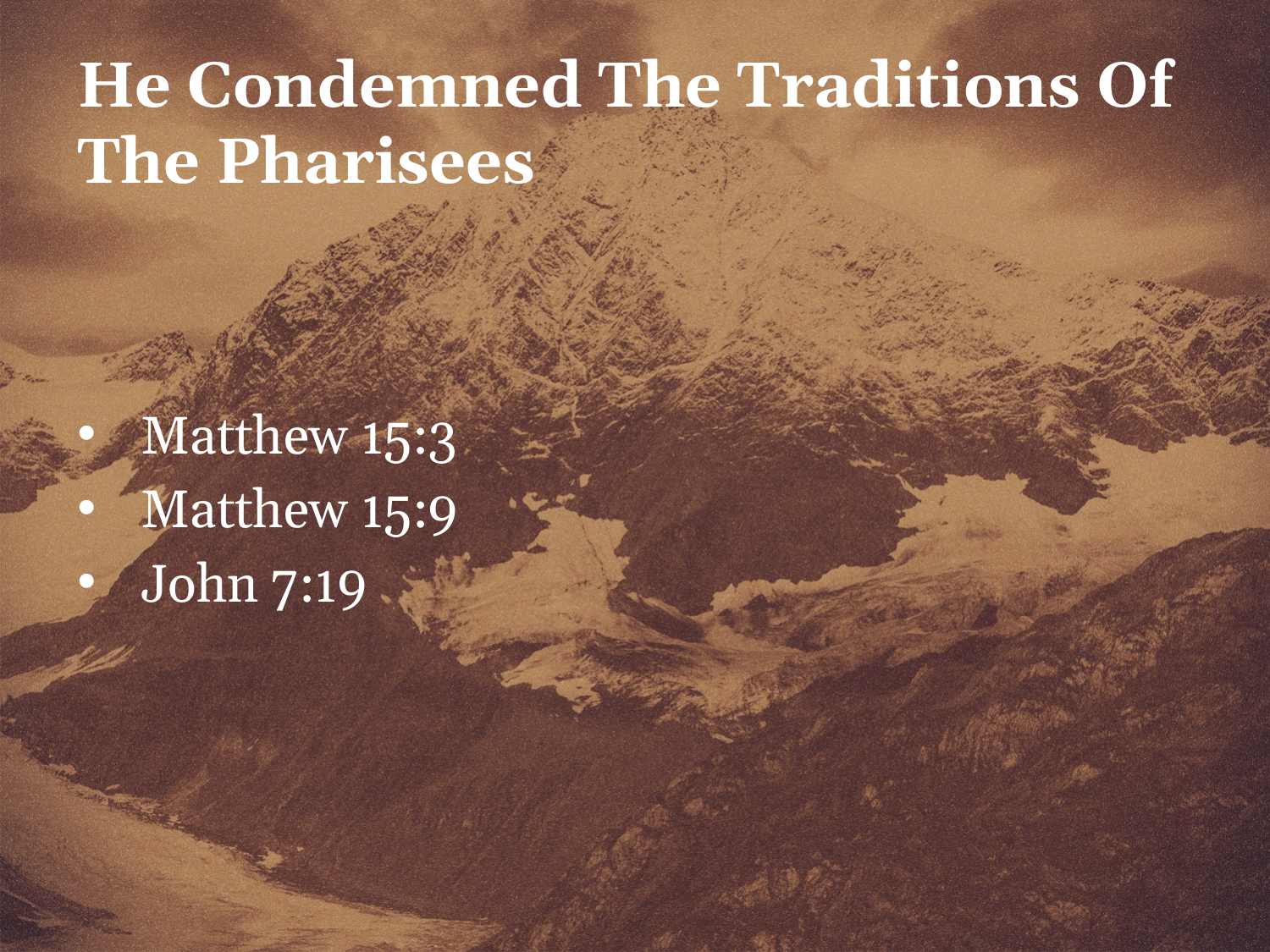

He Condemned The Traditions Of The Pharisees
Matthew 15:3
Matthew 15:9
John 7:19